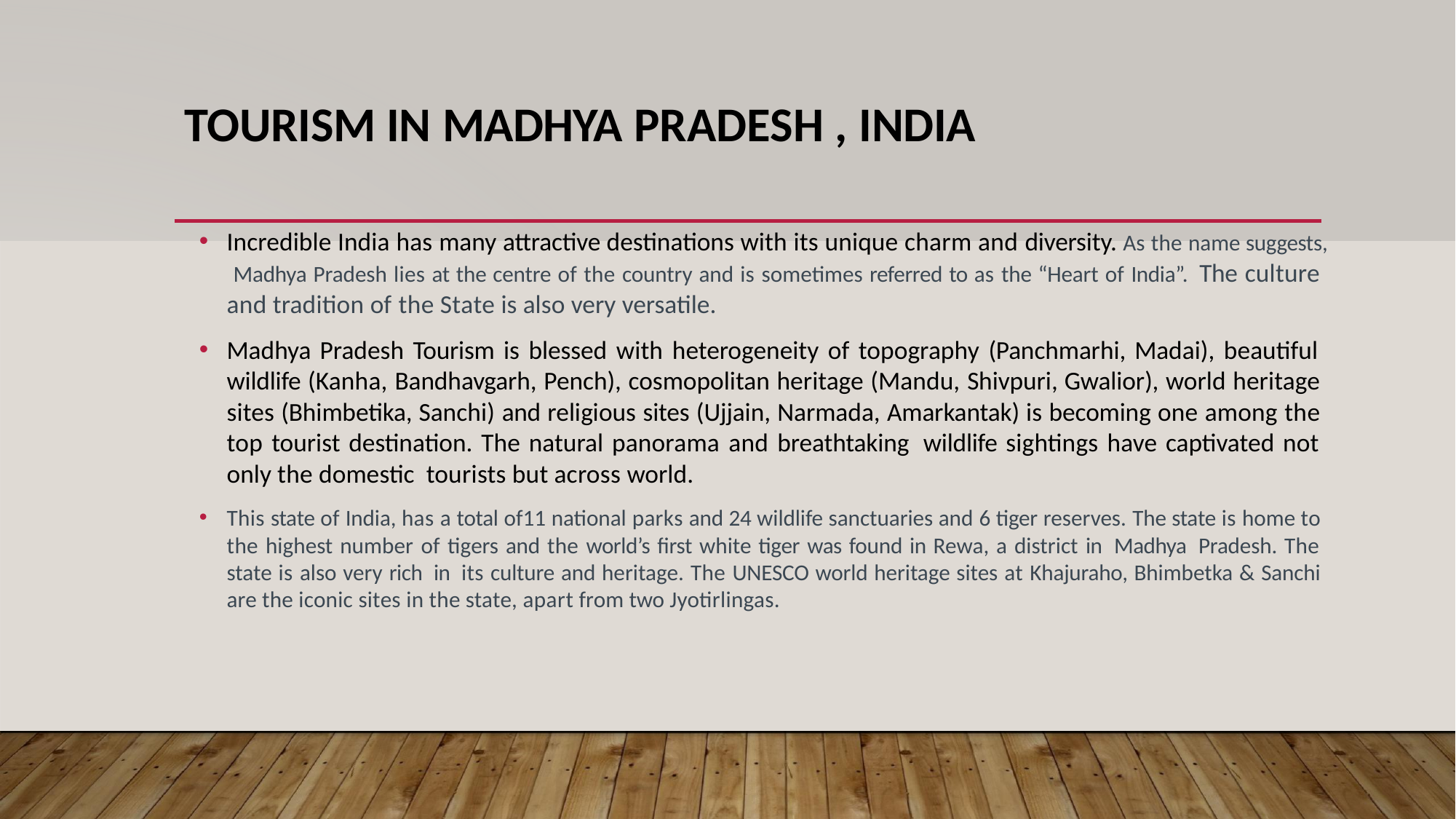

# TOURISM IN MADHYA PRADESH , INDIA

Incredible India has many attractive destinations with its unique charm and diversity. As the name suggests,  Madhya Pradesh lies at the centre of the country and is sometimes referred to as the “Heart of India”. The culture  and tradition of the State is also very versatile.
Madhya Pradesh Tourism is blessed with heterogeneity of topography (Panchmarhi, Madai), beautiful  wildlife (Kanha, Bandhavgarh, Pench), cosmopolitan heritage (Mandu, Shivpuri, Gwalior), world heritage  sites (Bhimbetika, Sanchi) and religious sites (Ujjain, Narmada, Amarkantak) is becoming one among the  top tourist destination. The natural panorama and breathtaking wildlife sightings have captivated not  only the domestic tourists but across world.
This state of India, has a total of11 national parks and 24 wildlife sanctuaries and 6 tiger reserves. The state is home to  the highest number of tigers and the world’s first white tiger was found in Rewa, a district in Madhya Pradesh. The  state is also very rich in its culture and heritage. The UNESCO world heritage sites at Khajuraho, Bhimbetka & Sanchi  are the iconic sites in the state, apart from two Jyotirlingas.